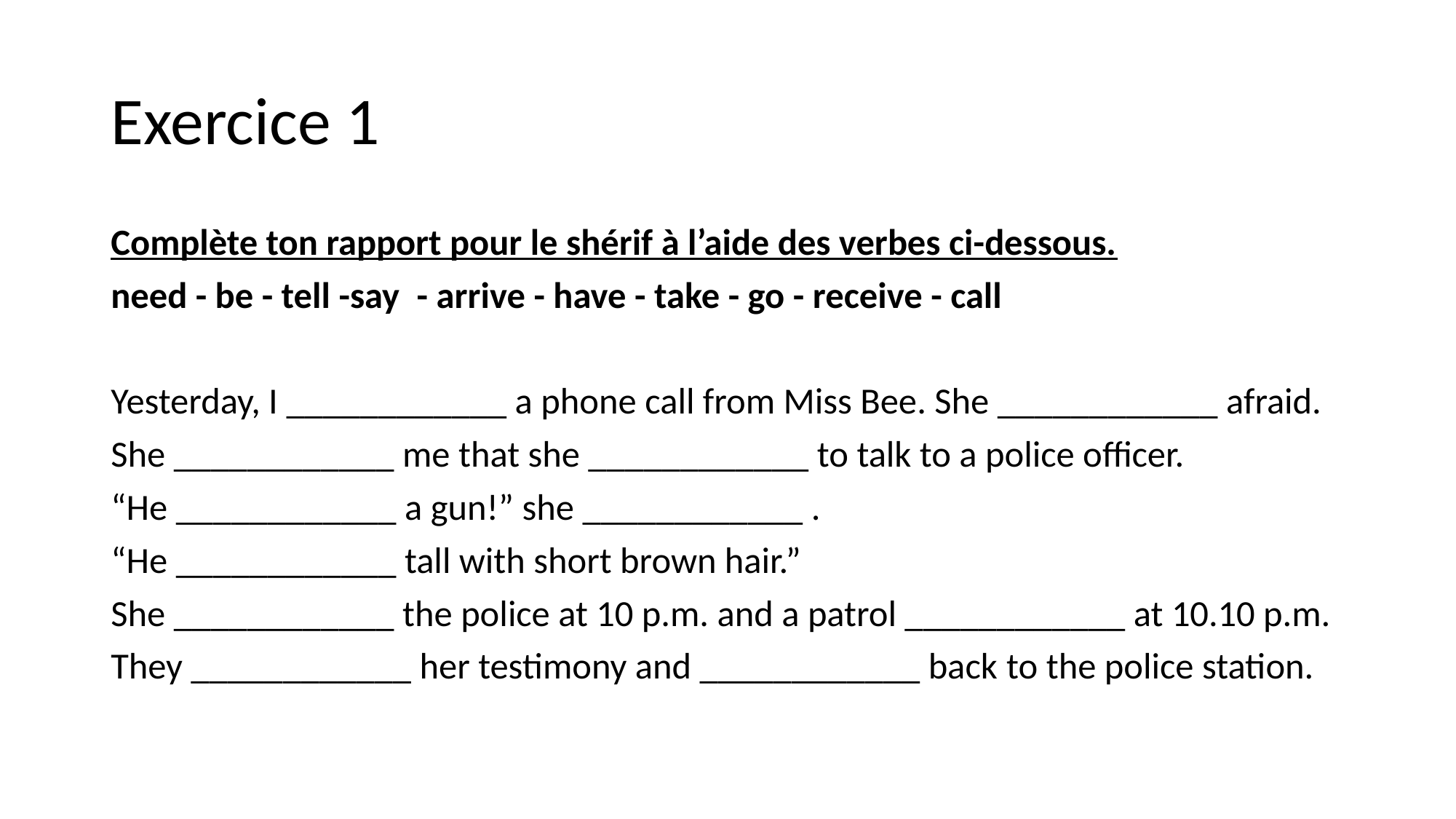

# Exercice 1
Complète ton rapport pour le shérif à l’aide des verbes ci-dessous.
need - be - tell -say  - arrive - have - take - go - receive - call

Yesterday, I ____________ a phone call from Miss Bee. She ____________ afraid.
She ____________ me that she ____________ to talk to a police officer.
“He ____________ a gun!” she ____________ .
“He ____________ tall with short brown hair.”
She ____________ the police at 10 p.m. and a patrol ____________ at 10.10 p.m.
They ____________ her testimony and ____________ back to the police station.